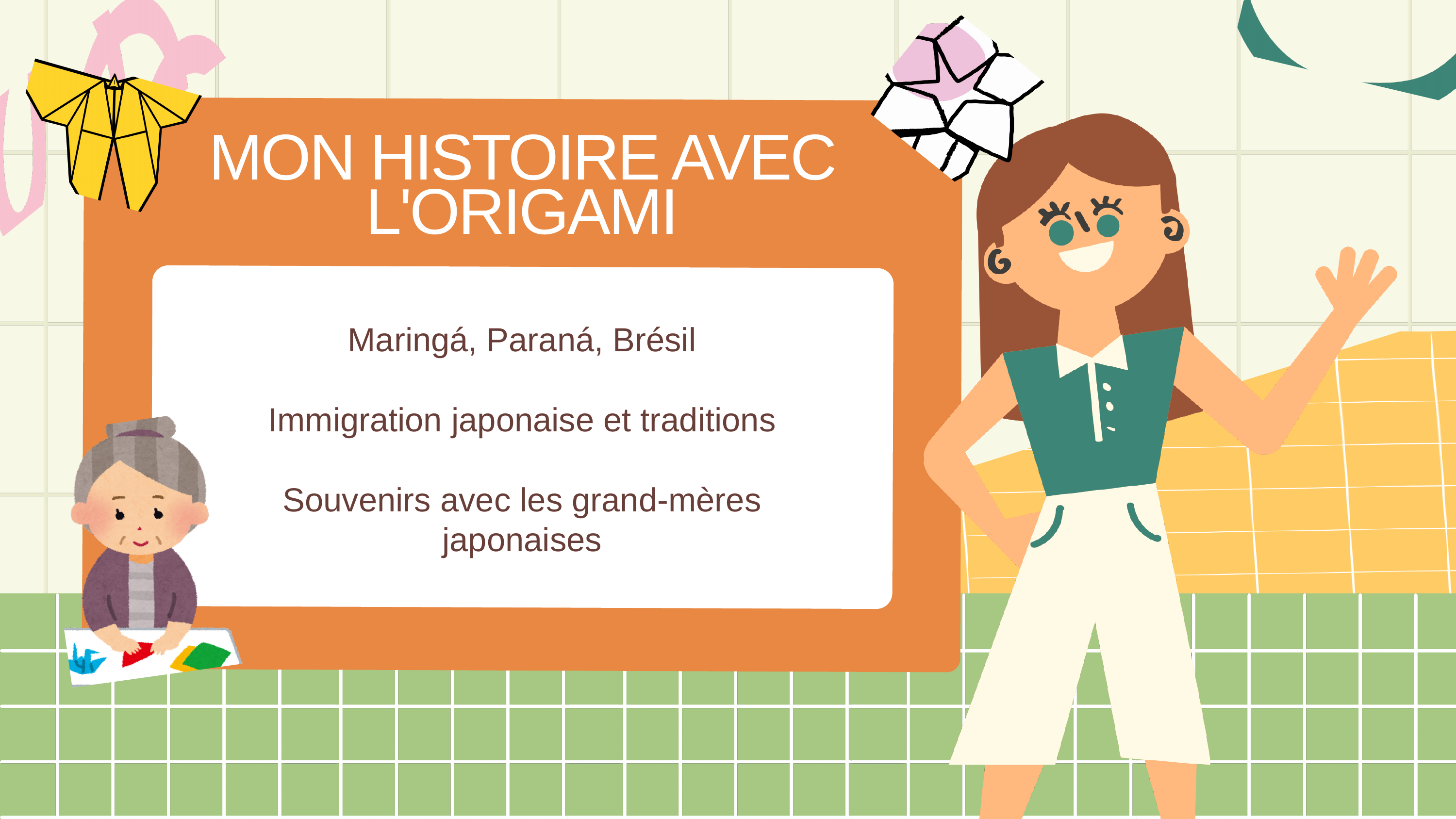

MON HISTOIRE AVEC L'ORIGAMI

Maringá, Paraná, Brésil

Immigration japonaise et traditions

Souvenirs avec les grand-mères japonaises